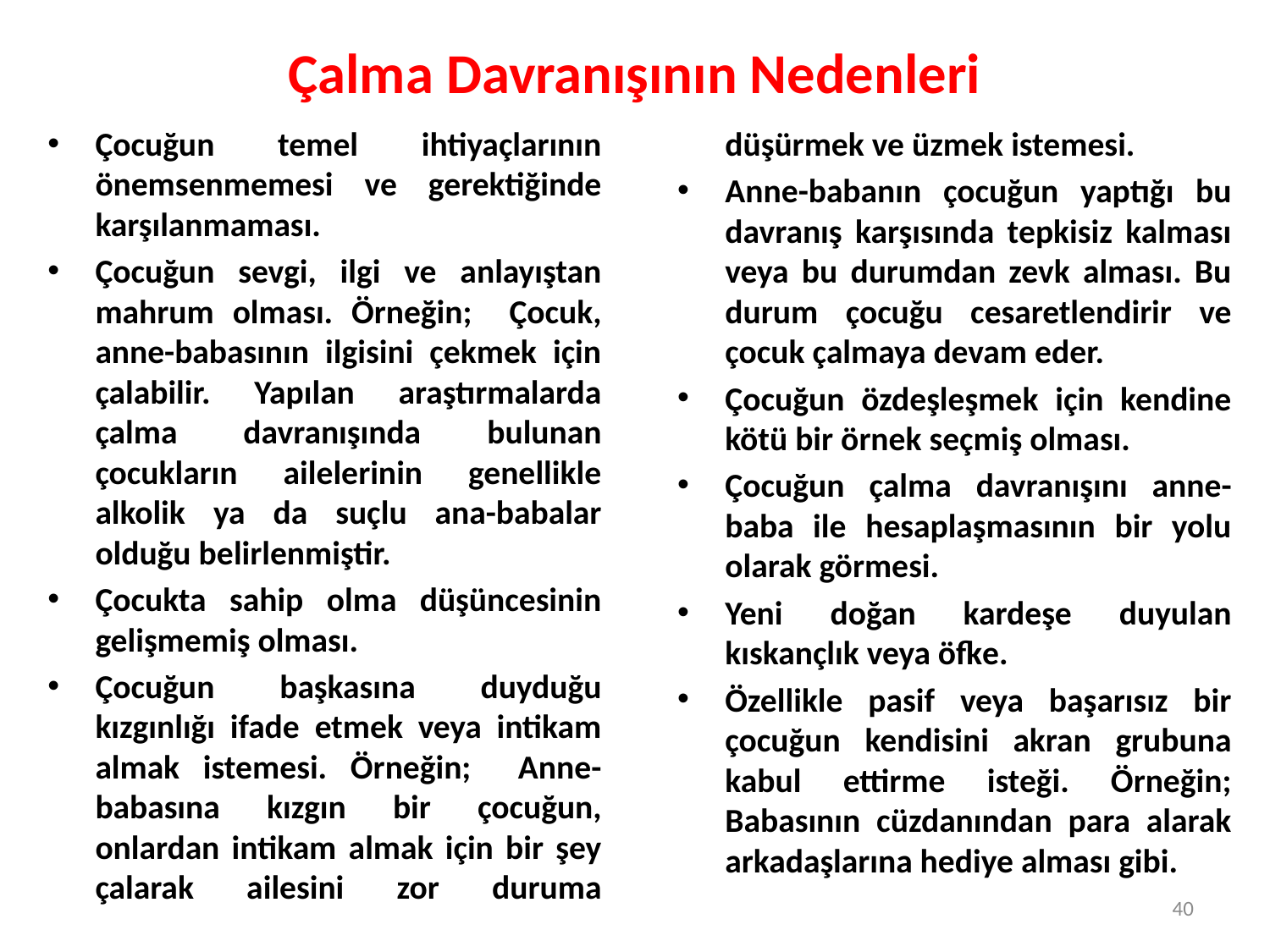

# Çalma Davranışının Nedenleri
Çocuğun temel ihtiyaçlarının önemsenmemesi ve gerektiğinde karşılanmaması.
Çocuğun sevgi, ilgi ve anlayıştan mahrum olması. Örneğin;  Çocuk, anne-babasının ilgisini çekmek için çalabilir. Yapılan araştırmalarda çalma davranışında bulunan çocukların ailelerinin genellikle alkolik ya da suçlu ana-babalar olduğu belirlenmiştir.
Çocukta sahip olma düşüncesinin gelişmemiş olması.
Çocuğun başkasına duyduğu kızgınlığı ifade etmek veya intikam almak istemesi. Örneğin;  Anne-babasına kızgın bir çocuğun, onlardan intikam almak için bir şey çalarak ailesini zor duruma düşürmek ve üzmek istemesi.
Anne-babanın çocuğun yaptığı bu davranış karşısında tepkisiz kalması veya bu durumdan zevk alması. Bu durum çocuğu cesaretlendirir ve çocuk çalmaya devam eder.
Çocuğun özdeşleşmek için kendine kötü bir örnek seçmiş olması.
Çocuğun çalma davranışını anne-baba ile hesaplaşmasının bir yolu olarak görmesi.
Yeni doğan kardeşe duyulan kıskançlık veya öfke.
Özellikle pasif veya başarısız bir çocuğun kendisini akran grubuna kabul ettirme isteği. Örneğin; Babasının cüzdanından para alarak arkadaşlarına hediye alması gibi.
40